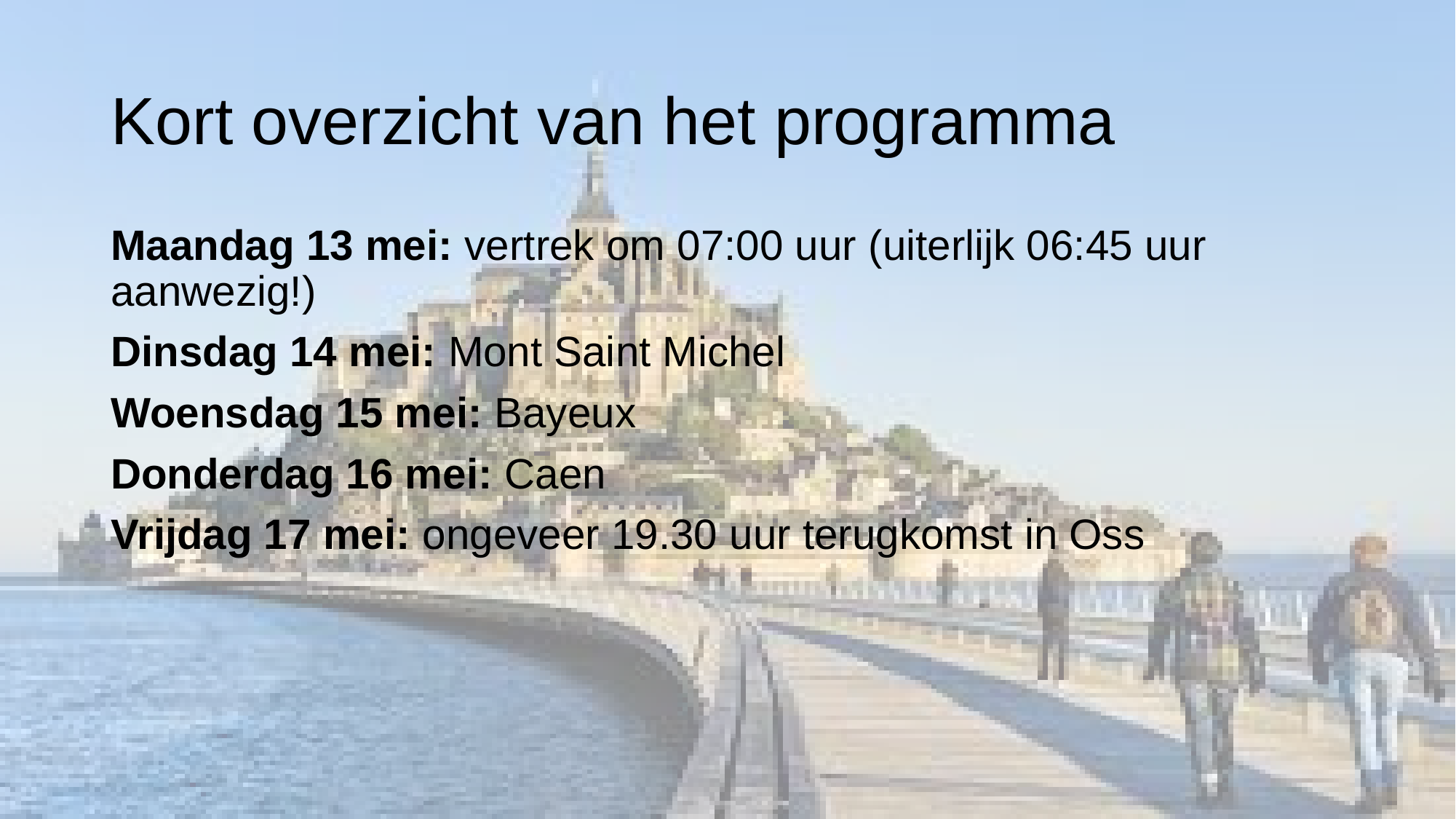

# Kort overzicht van het programma
Maandag 13 mei: vertrek om 07:00 uur (uiterlijk 06:45 uur aanwezig!)
Dinsdag 14 mei: Mont Saint Michel
Woensdag 15 mei: Bayeux
Donderdag 16 mei: Caen
Vrijdag 17 mei: ongeveer 19.30 uur terugkomst in Oss